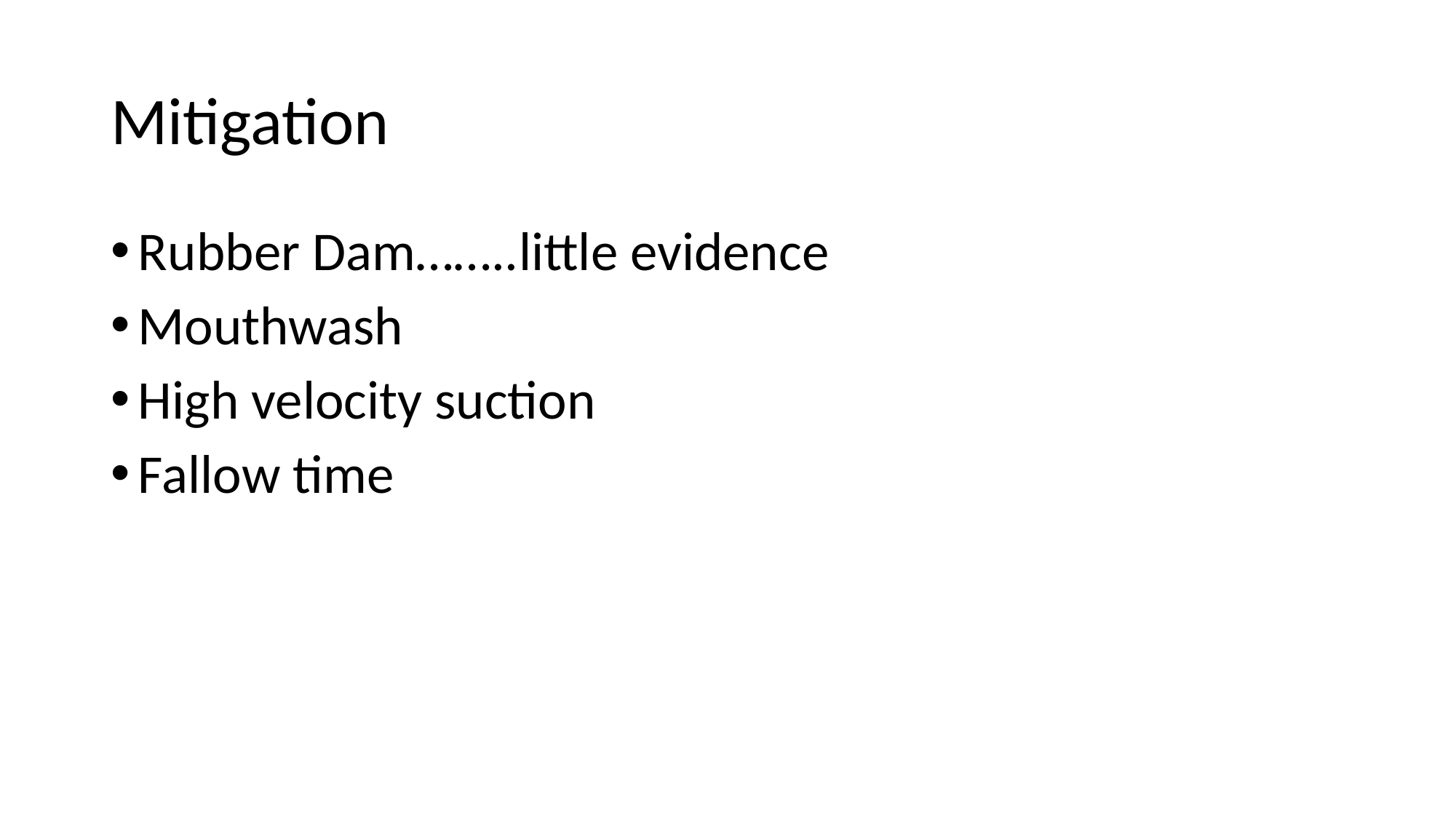

# Mitigation
Rubber Dam……..little evidence
Mouthwash
High velocity suction
Fallow time